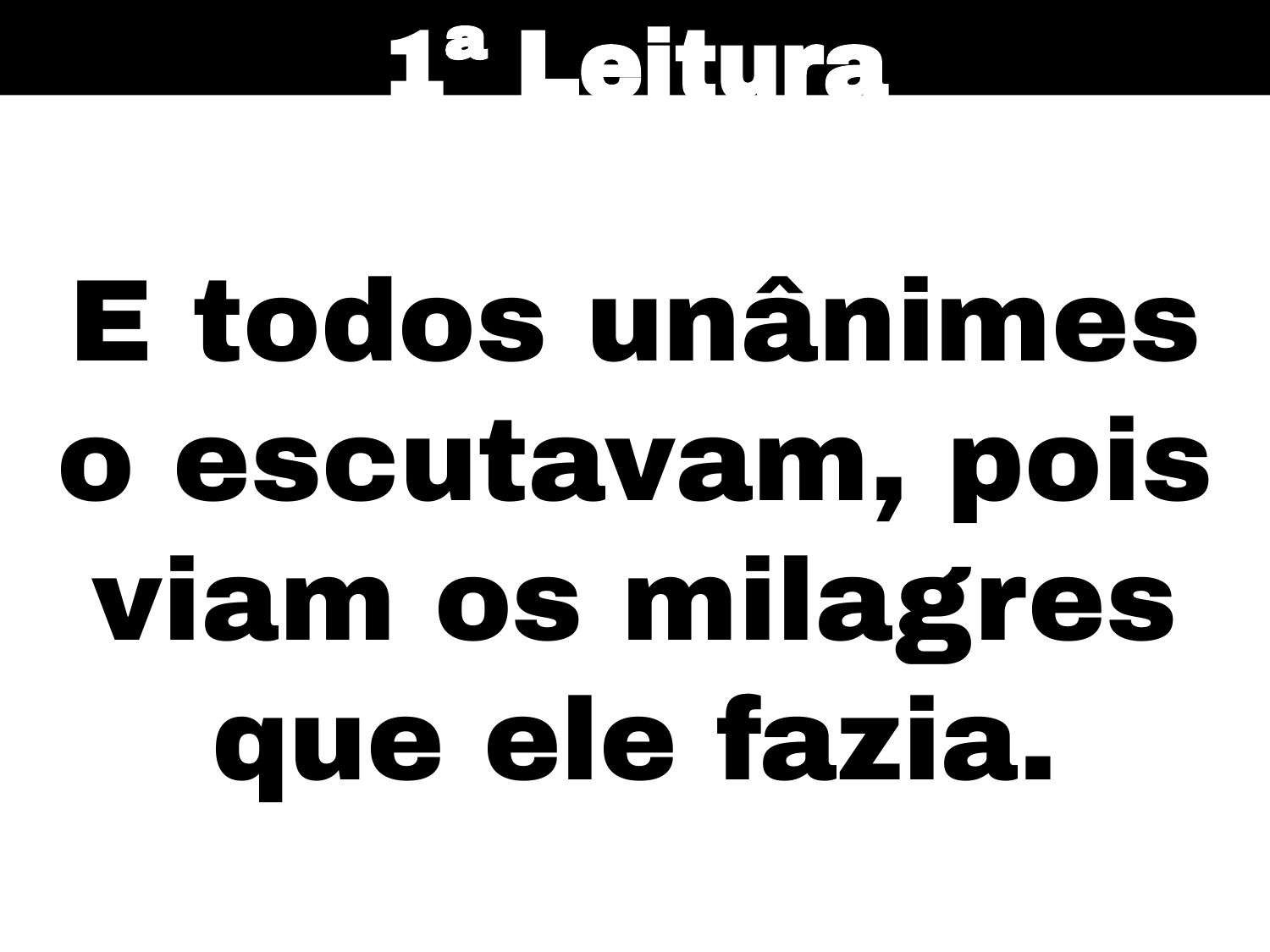

1ª Leitura
E todos unânimes o escutavam, pois viam os milagres que ele fazia.